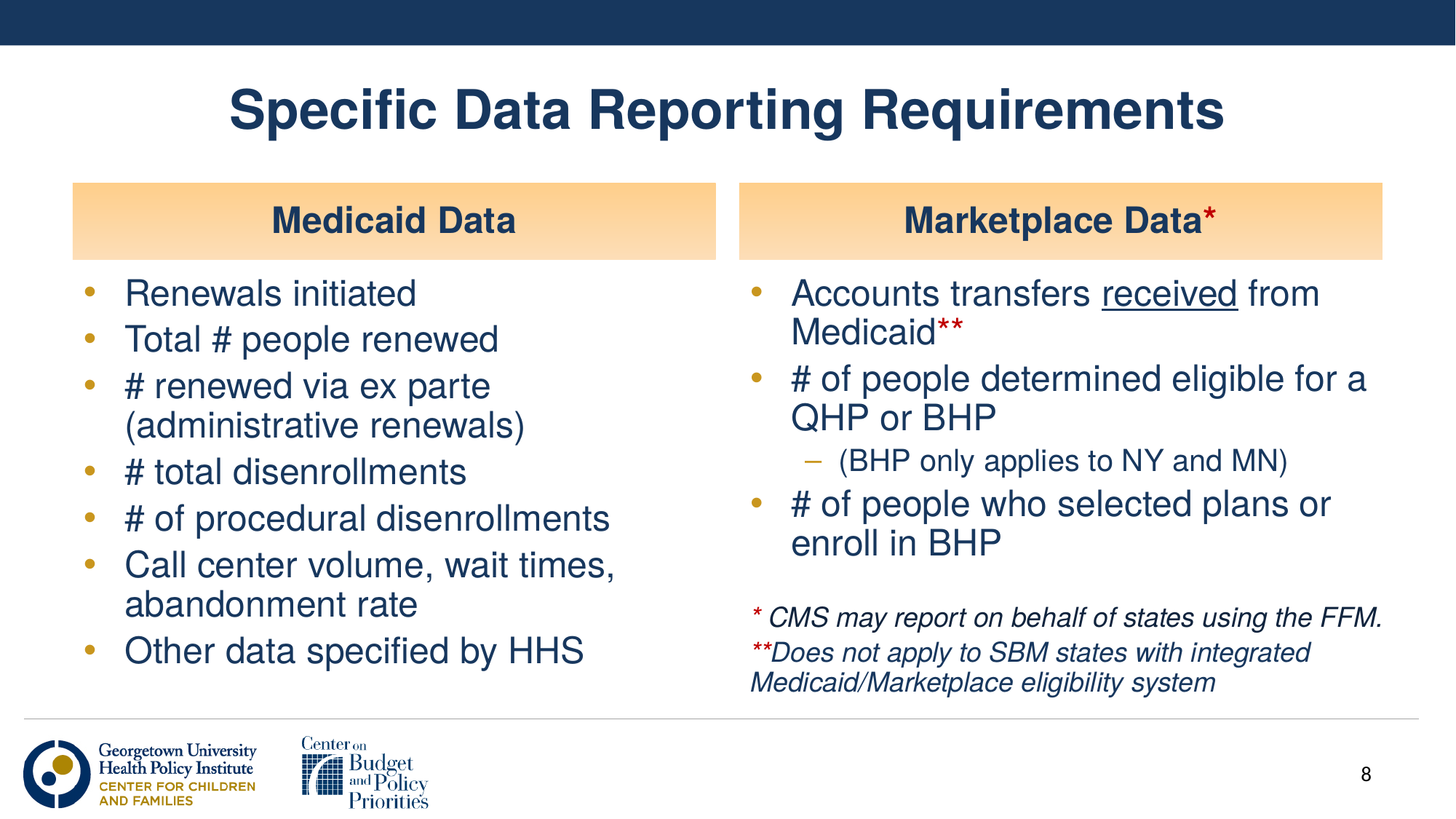

# Specific Data Reporting Requirements
Medicaid Data
Marketplace Data*
Renewals initiated
Total # people renewed
# renewed via ex parte (administrative renewals)
# total disenrollments
# of procedural disenrollments
Call center volume, wait times, abandonment rate
Other data specified by HHS
Accounts transfers received from Medicaid**
# of people determined eligible for a QHP or BHP
(BHP only applies to NY and MN)
# of people who selected plans or enroll in BHP

* CMS may report on behalf of states using the FFM.
**Does not apply to SBM states with integrated Medicaid/Marketplace eligibility system
8